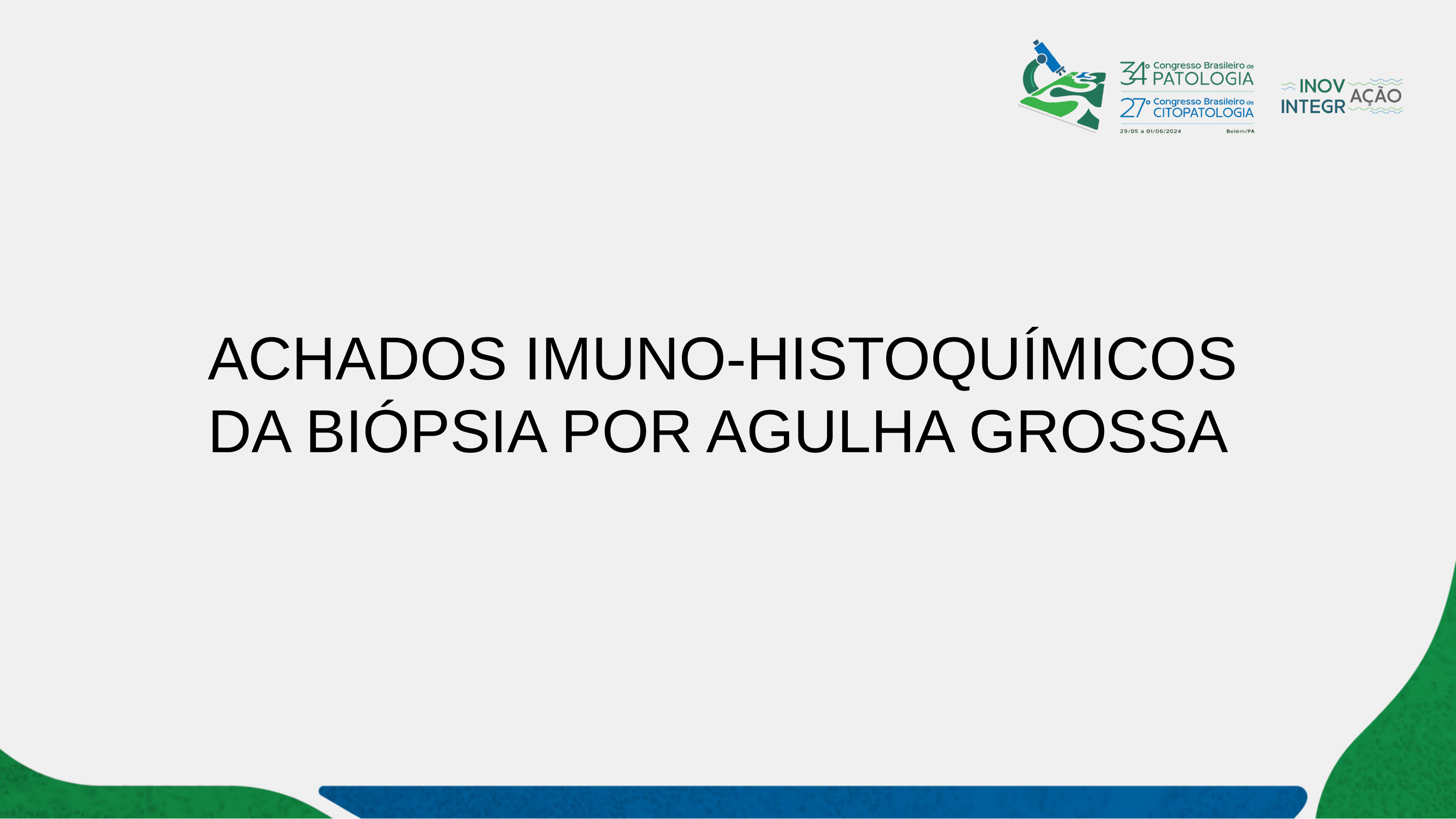

ACHADOS IMUNO-HISTOQUÍMICOS DA BIÓPSIA POR AGULHA GROSSA